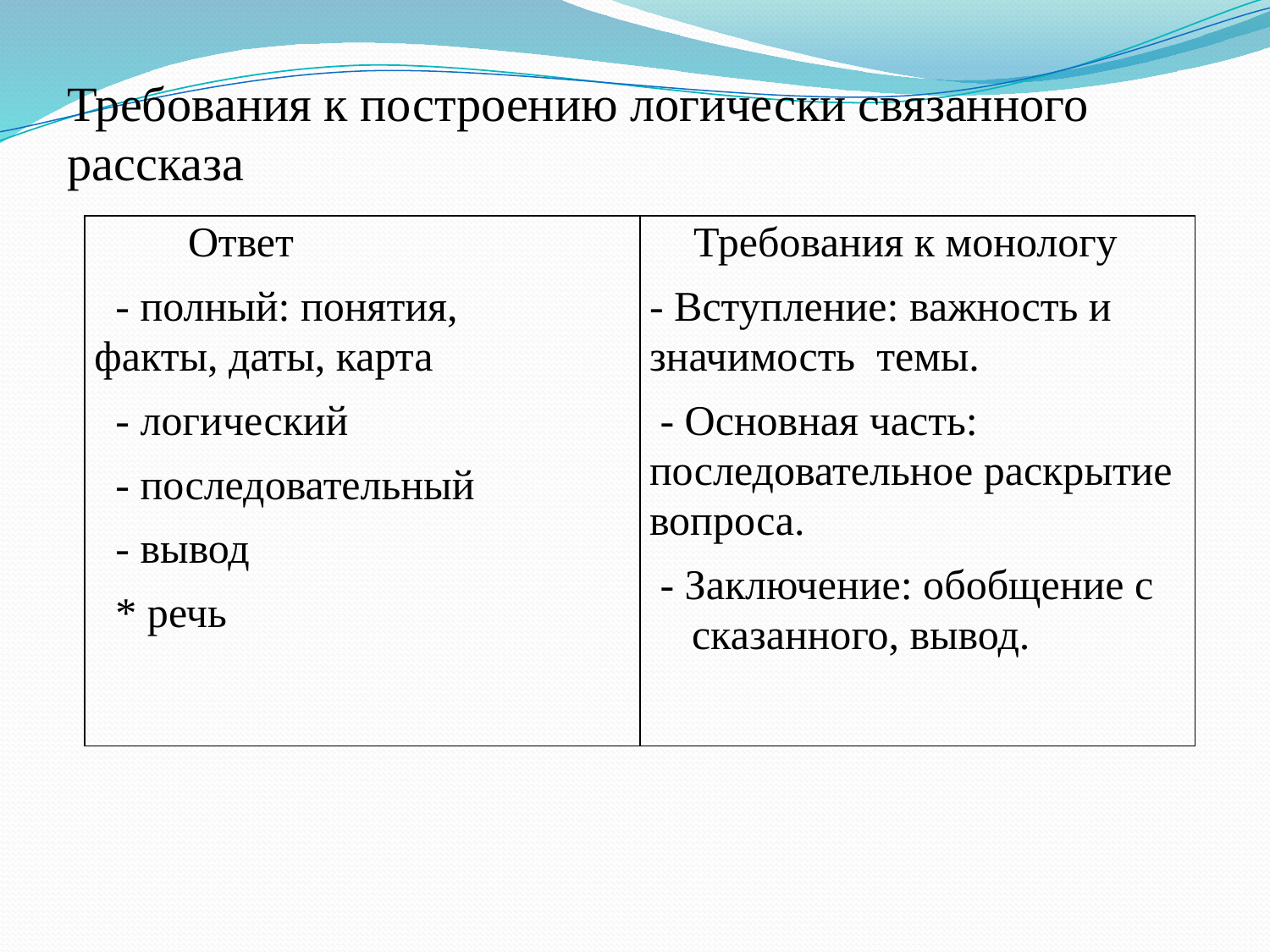

Требования к построению логически связанного рассказа
| Ответ - полный: понятия, факты, даты, карта - логический - последовательный - вывод \* речь | Требования к монологу - Вступление: важность и значимость темы. - Основная часть: последовательное раскрытие вопроса. - Заключение: обобщение с сказанного, вывод. |
| --- | --- |